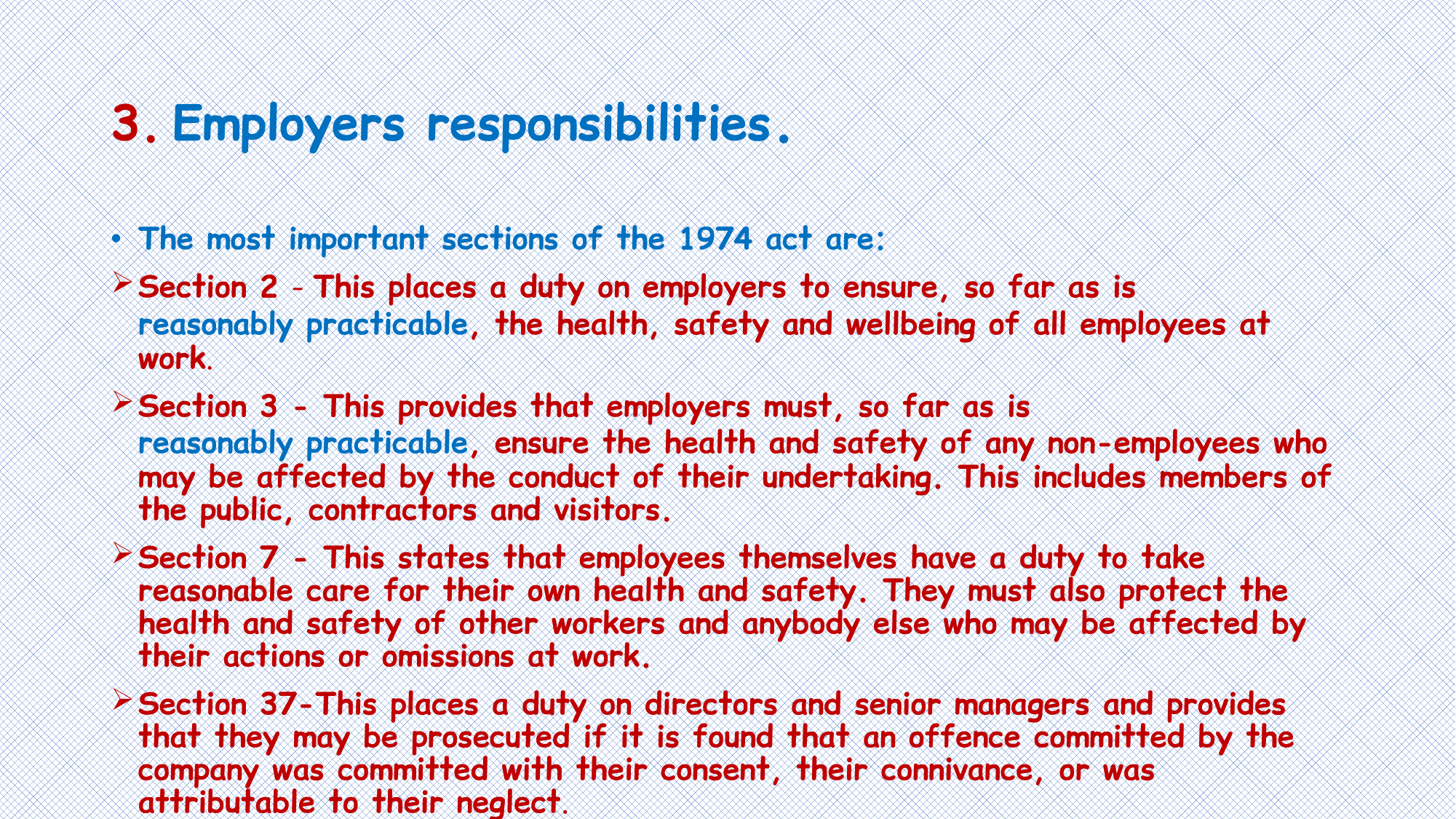

# 3. Employers responsibilities.
The most important sections of the 1974 act are:
Section 2 - This places a duty on employers to ensure, so far as is reasonably practicable, the health, safety and wellbeing of all employees at work.
Section 3 - This provides that employers must, so far as is reasonably practicable, ensure the health and safety of any non-employees who may be affected by the conduct of their undertaking. This includes members of the public, contractors and visitors.
Section 7 - This states that employees themselves have a duty to take reasonable care for their own health and safety. They must also protect the health and safety of other workers and anybody else who may be affected by their actions or omissions at work.
Section 37-This places a duty on directors and senior managers and provides that they may be prosecuted if it is found that an offence committed by the company was committed with their consent, their connivance, or was attributable to their neglect.